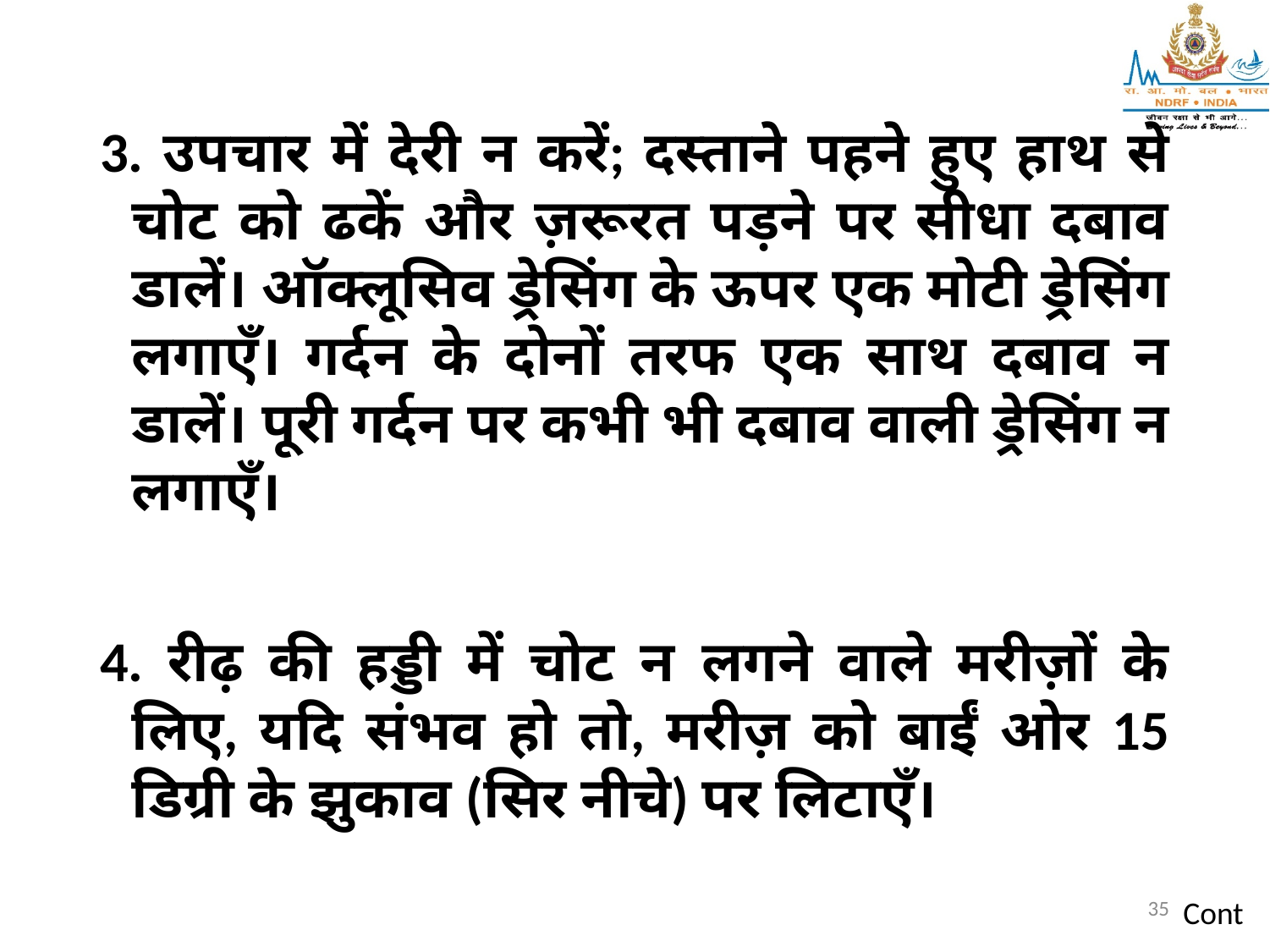

3. उपचार में देरी न करें; दस्ताने पहने हुए हाथ से चोट को ढकें और ज़रूरत पड़ने पर सीधा दबाव डालें। ऑक्लूसिव ड्रेसिंग के ऊपर एक मोटी ड्रेसिंग लगाएँ। गर्दन के दोनों तरफ एक साथ दबाव न डालें। पूरी गर्दन पर कभी भी दबाव वाली ड्रेसिंग न लगाएँ।

4. रीढ़ की हड्डी में चोट न लगने वाले मरीज़ों के लिए, यदि संभव हो तो, मरीज़ को बाईं ओर 15 डिग्री के झुकाव (सिर नीचे) पर लिटाएँ।
35
Cont…